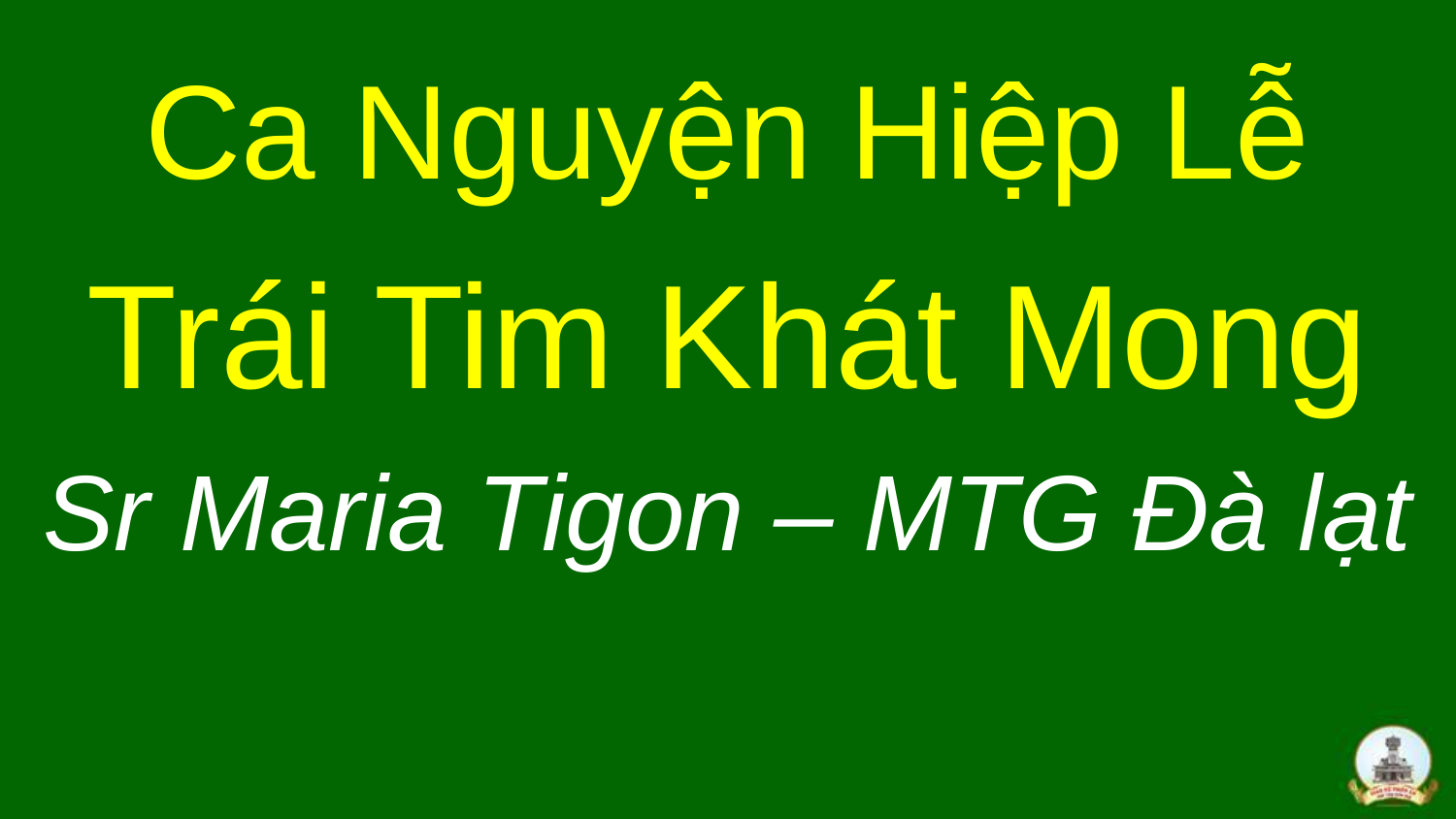

# Ca Nguyện Hiệp Lễ Trái Tim Khát Mong Sr Maria Tigon – MTG Đà lạt